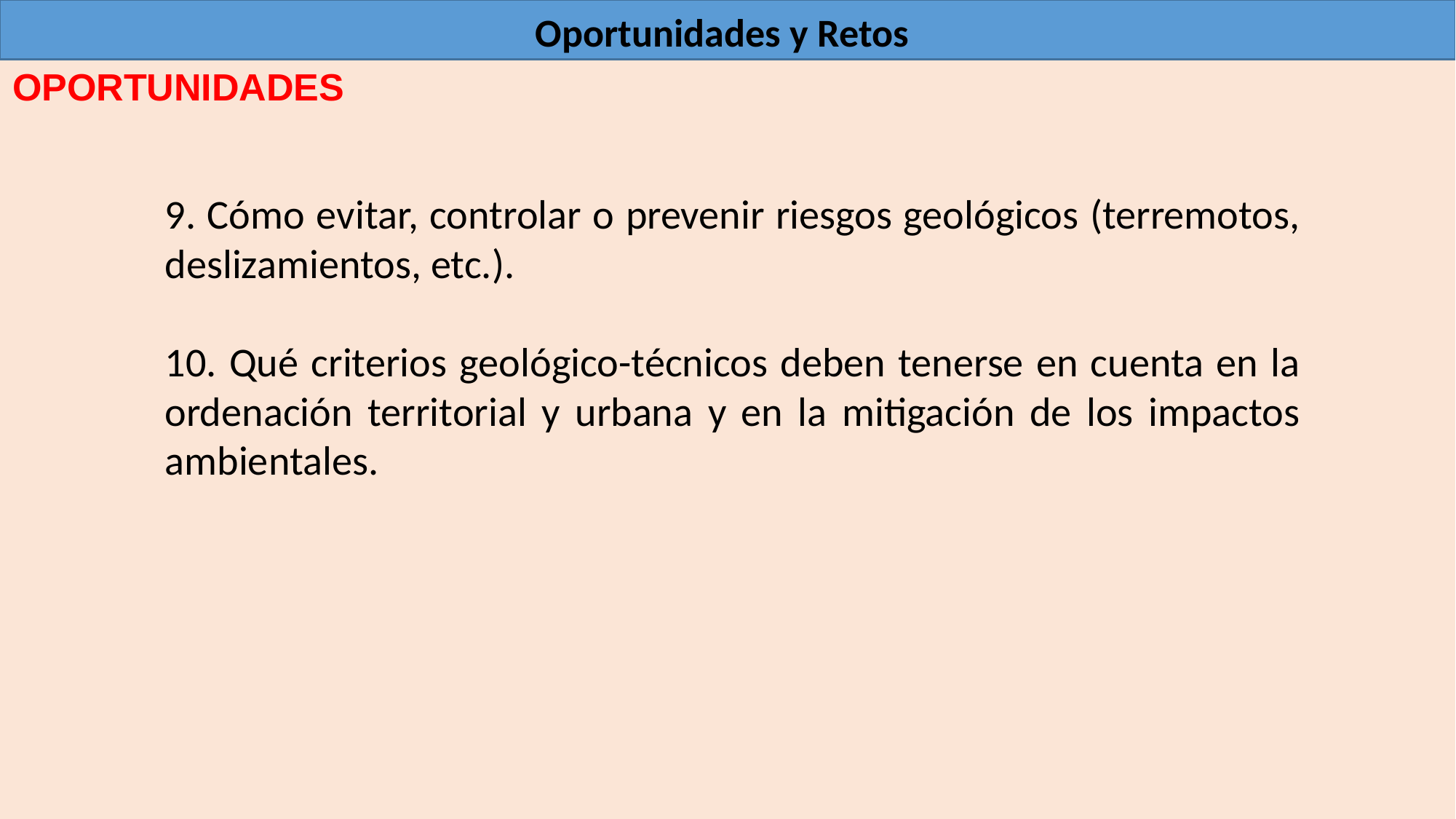

Oportunidades y Retos
OPORTUNIDADES
9. Cómo evitar, controlar o prevenir riesgos geológicos (terremotos, deslizamientos, etc.).

10. Qué criterios geológico-técnicos deben tenerse en cuenta en la ordenación territorial y urbana y en la mitigación de los impactos ambientales.